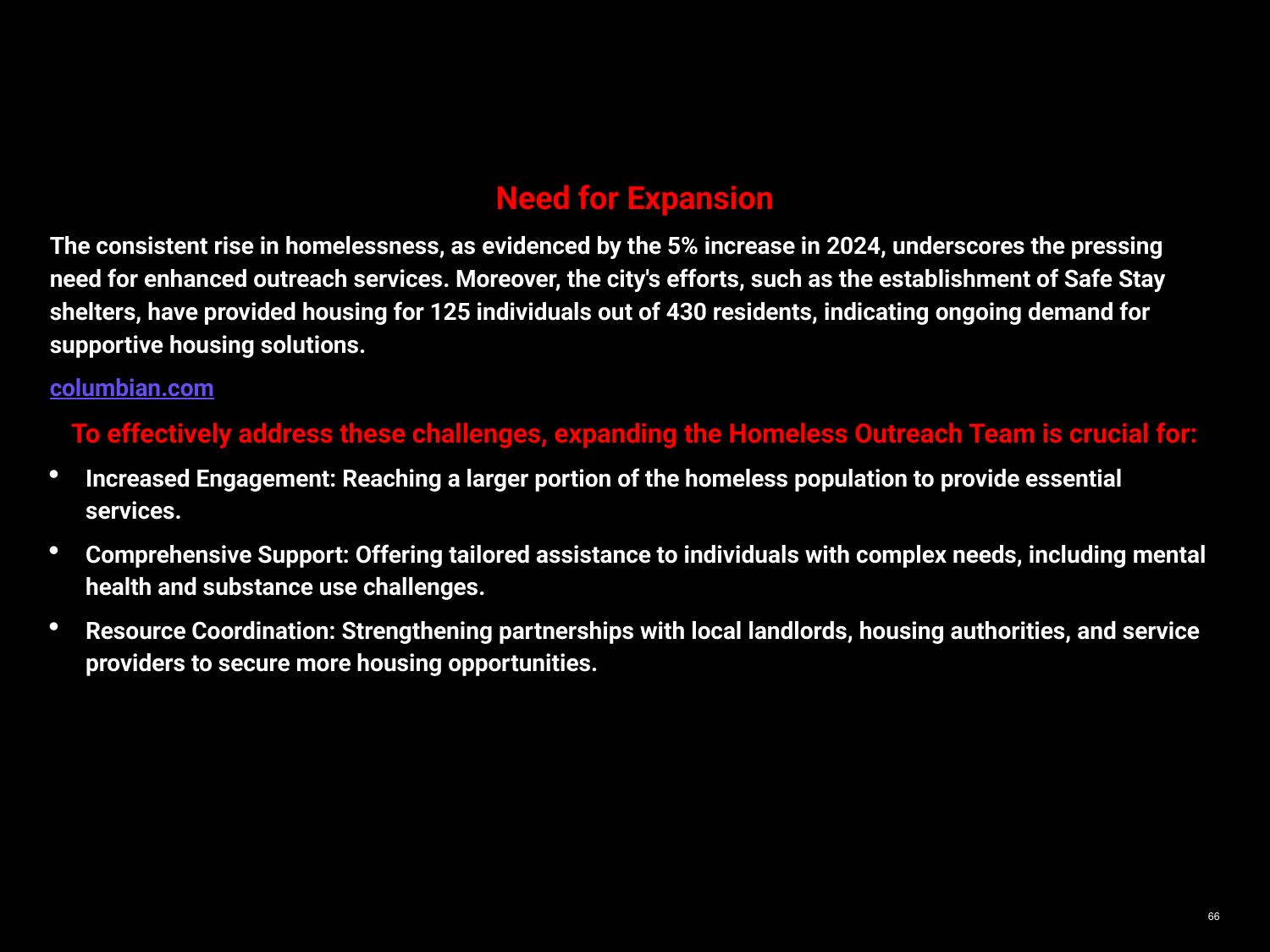

Need for Expansion
The consistent rise in homelessness, as evidenced by the 5% increase in 2024, underscores the pressing need for enhanced outreach services. Moreover, the city's efforts, such as the establishment of Safe Stay shelters, have provided housing for 125 individuals out of 430 residents, indicating ongoing demand for supportive housing solutions.
columbian.com
To effectively address these challenges, expanding the Homeless Outreach Team is crucial for:
Increased Engagement: Reaching a larger portion of the homeless population to provide essential services.
Comprehensive Support: Offering tailored assistance to individuals with complex needs, including mental health and substance use challenges.
Resource Coordination: Strengthening partnerships with local landlords, housing authorities, and service providers to secure more housing opportunities.

66